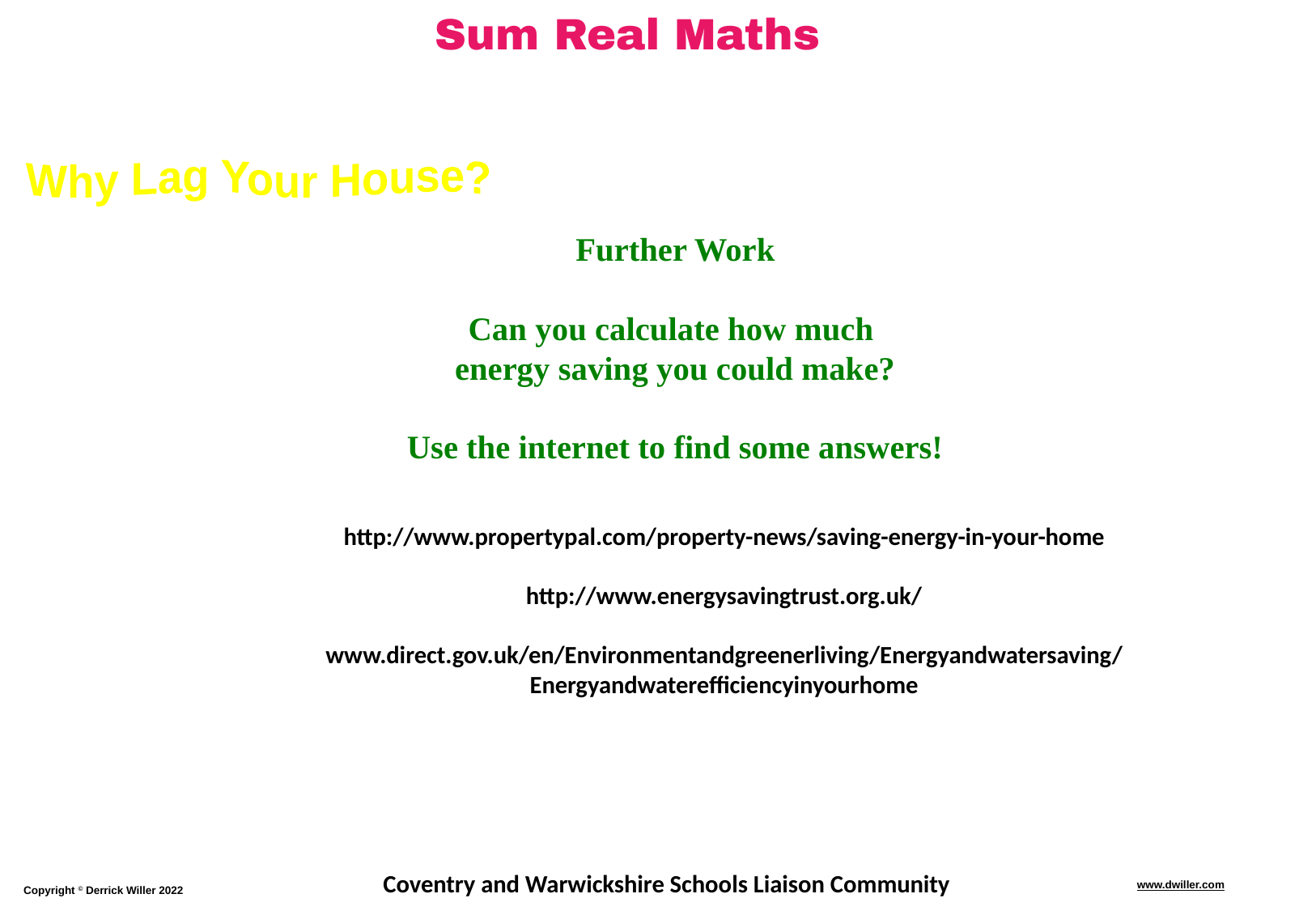

Why Lag Your House?
Further Work
Can you calculate how much
energy saving you could make?
Use the internet to find some answers!
http://www.propertypal.com/property-news/saving-energy-in-your-home

http://www.energysavingtrust.org.uk/
www.direct.gov.uk/en/Environmentandgreenerliving/Energyandwatersaving/Energyandwaterefficiencyinyourhome